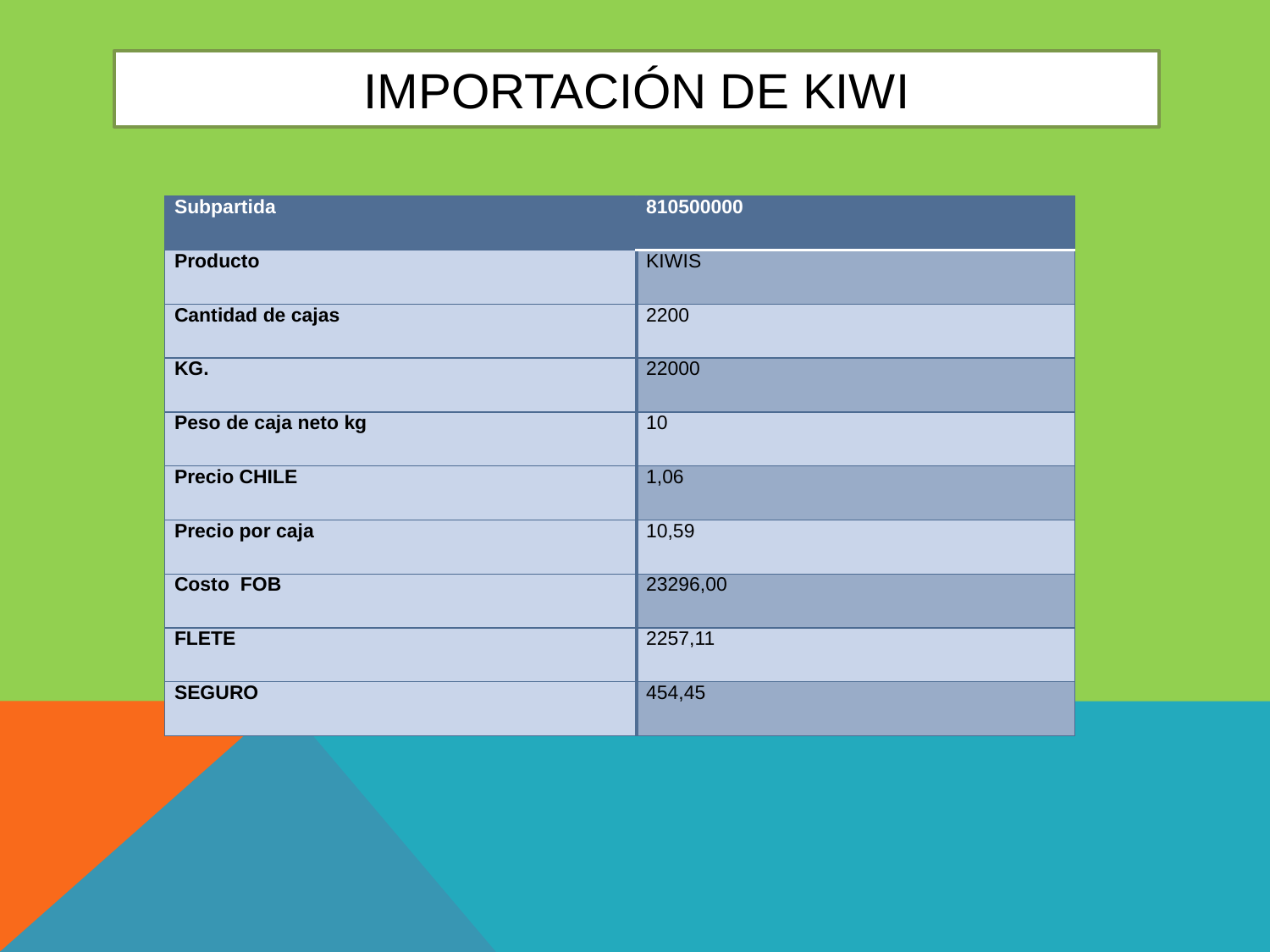

# Importación de kiwi
| Subpartida | 810500000 |
| --- | --- |
| Producto | KIWIS |
| Cantidad de cajas | 2200 |
| KG. | 22000 |
| Peso de caja neto kg | 10 |
| Precio CHILE | 1,06 |
| Precio por caja | 10,59 |
| Costo FOB | 23296,00 |
| FLETE | 2257,11 |
| SEGURO | 454,45 |